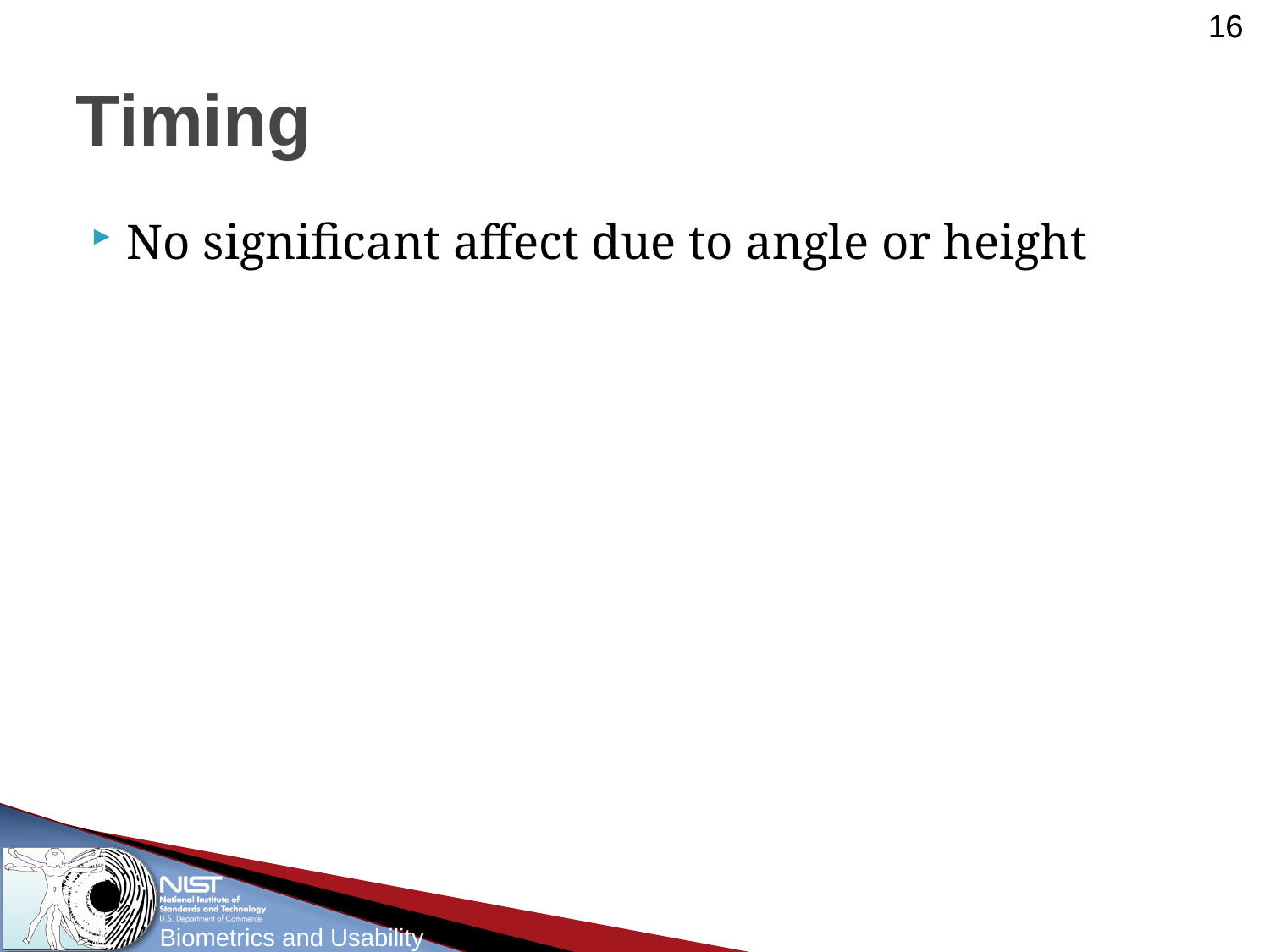

# Timing
No significant affect due to angle or height